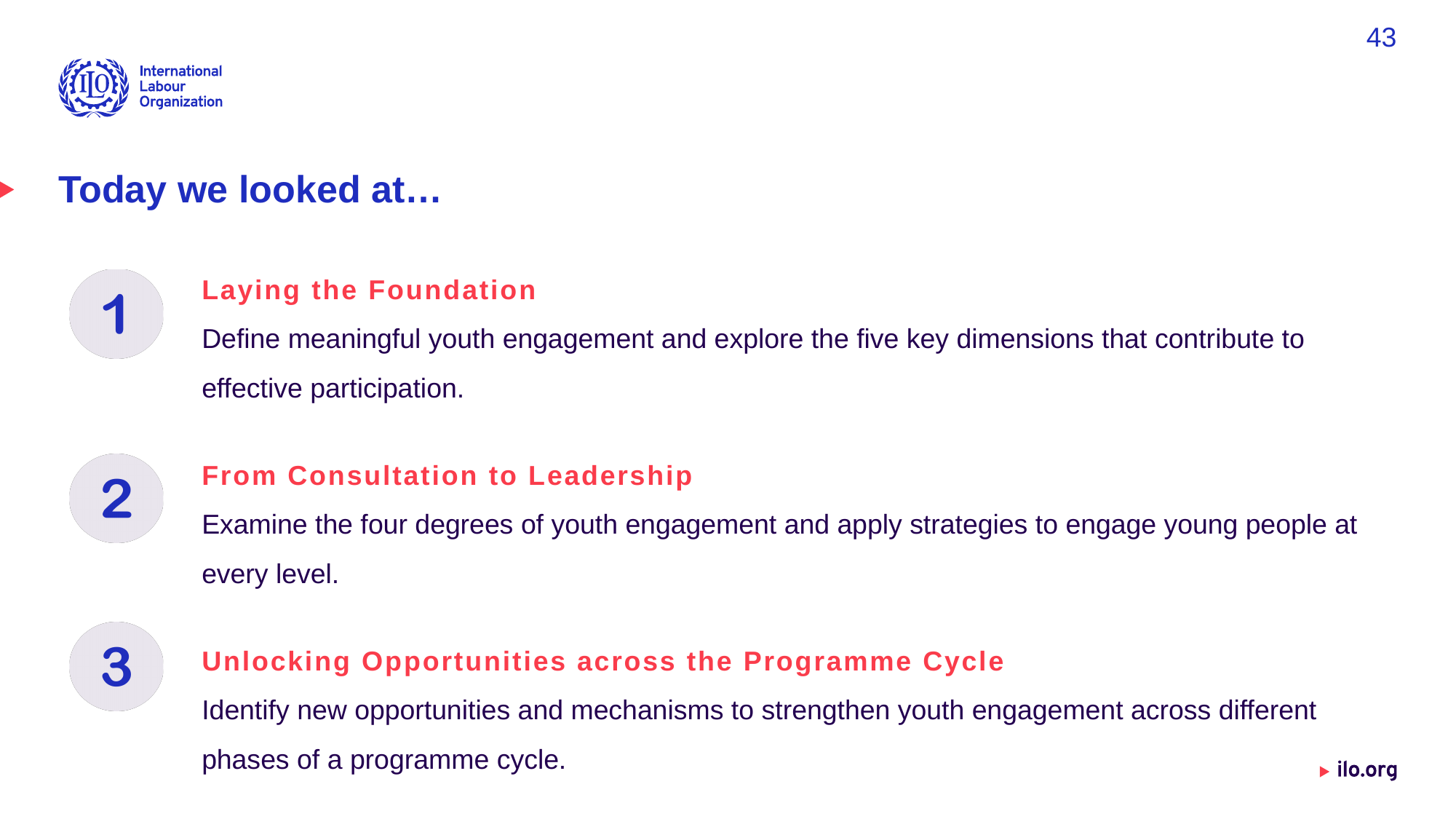

43
# Today we looked at…
Laying the Foundation
Define meaningful youth engagement and explore the five key dimensions that contribute to effective participation.

From Consultation to Leadership
Examine the four degrees of youth engagement and apply strategies to engage young people at every level.

Unlocking Opportunities across the Programme Cycle
Identify new opportunities and mechanisms to strengthen youth engagement across different phases of a programme cycle.